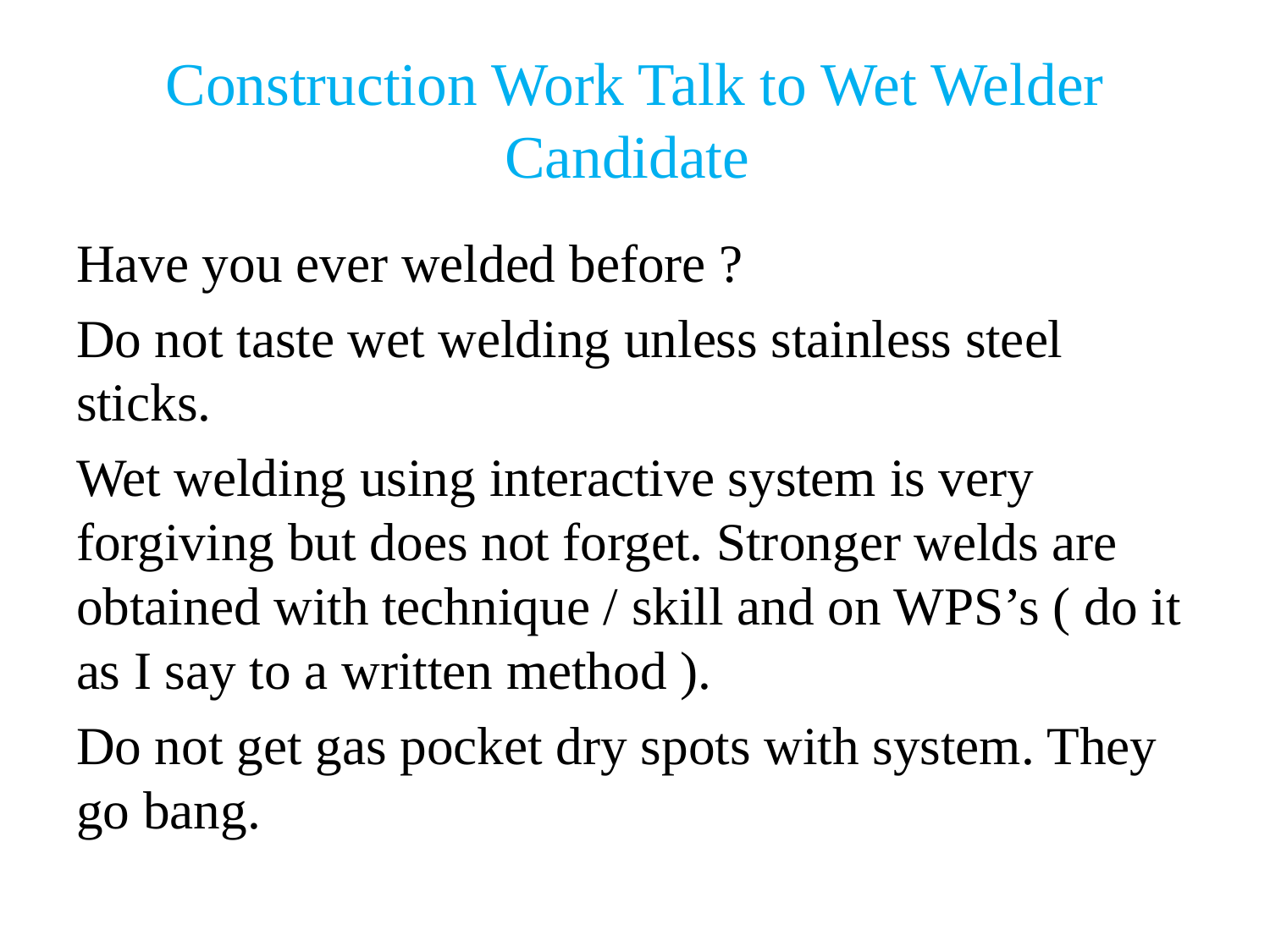

# Construction Work Talk to Wet Welder Candidate
Have you ever welded before ?
Do not taste wet welding unless stainless steel sticks.
Wet welding using interactive system is very forgiving but does not forget. Stronger welds are obtained with technique / skill and on WPS’s ( do it as I say to a written method ).
Do not get gas pocket dry spots with system. They go bang.